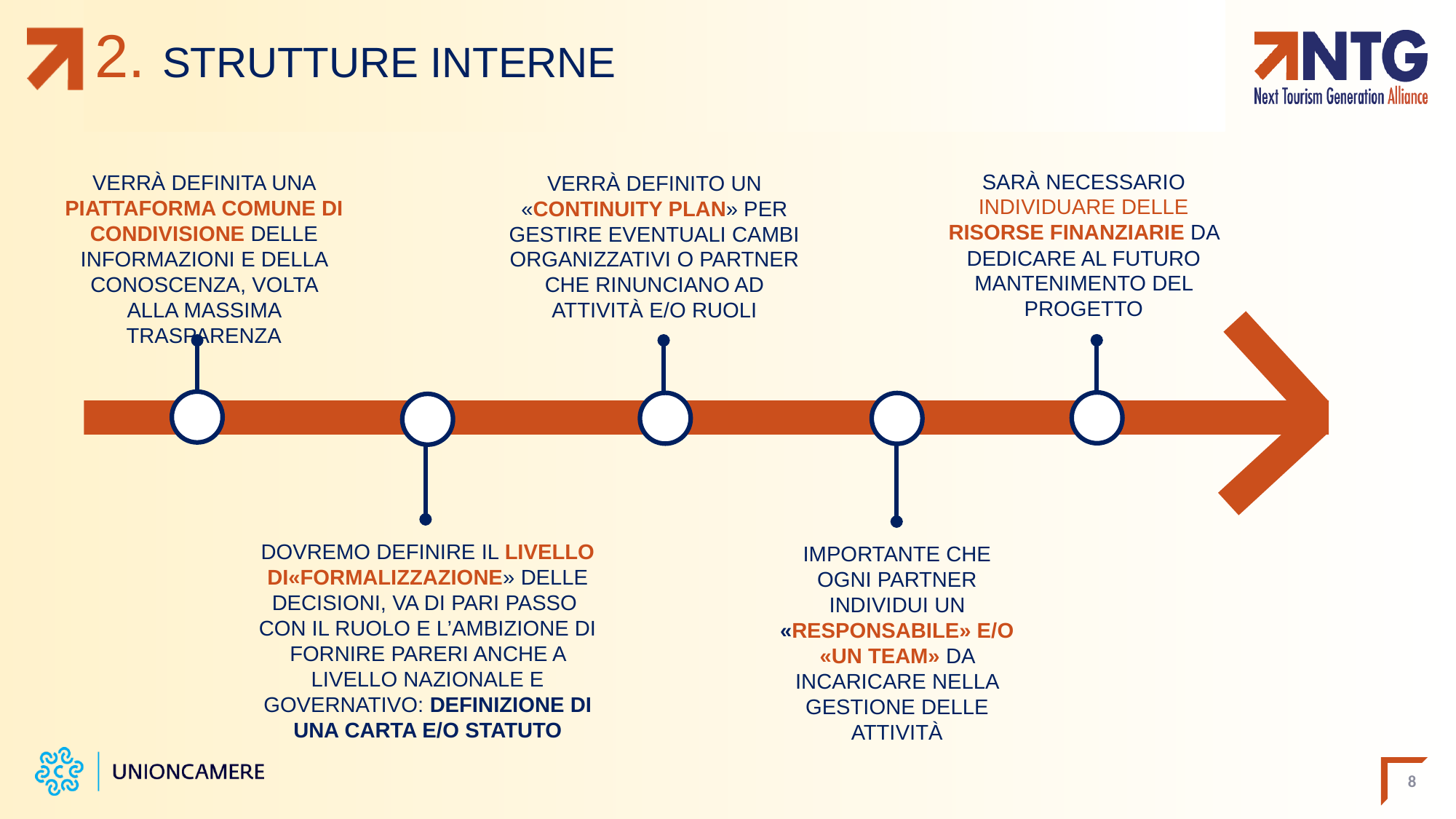

# 2. STRUTTURE INTERNE
SARÀ NECESSARIO INDIVIDUARE DELLE RISORSE FINANZIARIE DA DEDICARE AL FUTURO MANTENIMENTO DEL PROGETTO
VERRÀ DEFINITA UNA PIATTAFORMA COMUNE DI CONDIVISIONE DELLE INFORMAZIONI E DELLA CONOSCENZA, VOLTA ALLA MASSIMA TRASPARENZA
VERRÀ DEFINITO UN «CONTINUITY PLAN» PER GESTIRE EVENTUALI CAMBI ORGANIZZATIVI O PARTNER CHE RINUNCIANO AD ATTIVITÀ E/O RUOLI

DOVREMO DEFINIRE IL LIVELLO DI«FORMALIZZAZIONE» DELLE DECISIONI, VA DI PARI PASSO
CON IL RUOLO E L’AMBIZIONE DI FORNIRE PARERI ANCHE A LIVELLO NAZIONALE E GOVERNATIVO: DEFINIZIONE DI UNA CARTA E/O STATUTO
IMPORTANTE CHE OGNI PARTNER INDIVIDUI UN «RESPONSABILE» E/O «UN TEAM» DA INCARICARE NELLA GESTIONE DELLE ATTIVITÀ
8